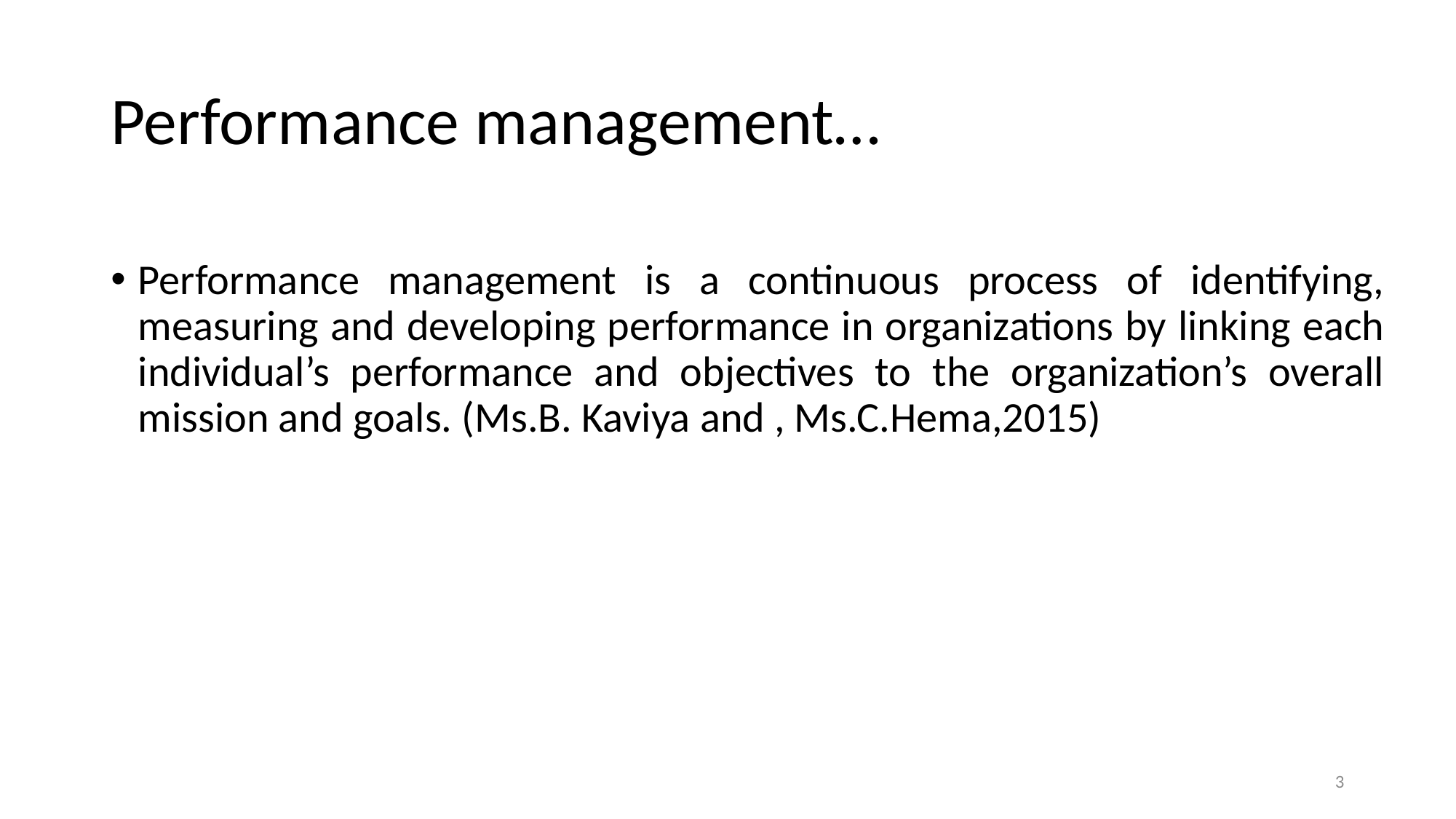

# Performance management…
Performance management is a continuous process of identifying, measuring and developing performance in organizations by linking each individual’s performance and objectives to the organization’s overall mission and goals. (Ms.B. Kaviya and , Ms.C.Hema,2015)

3